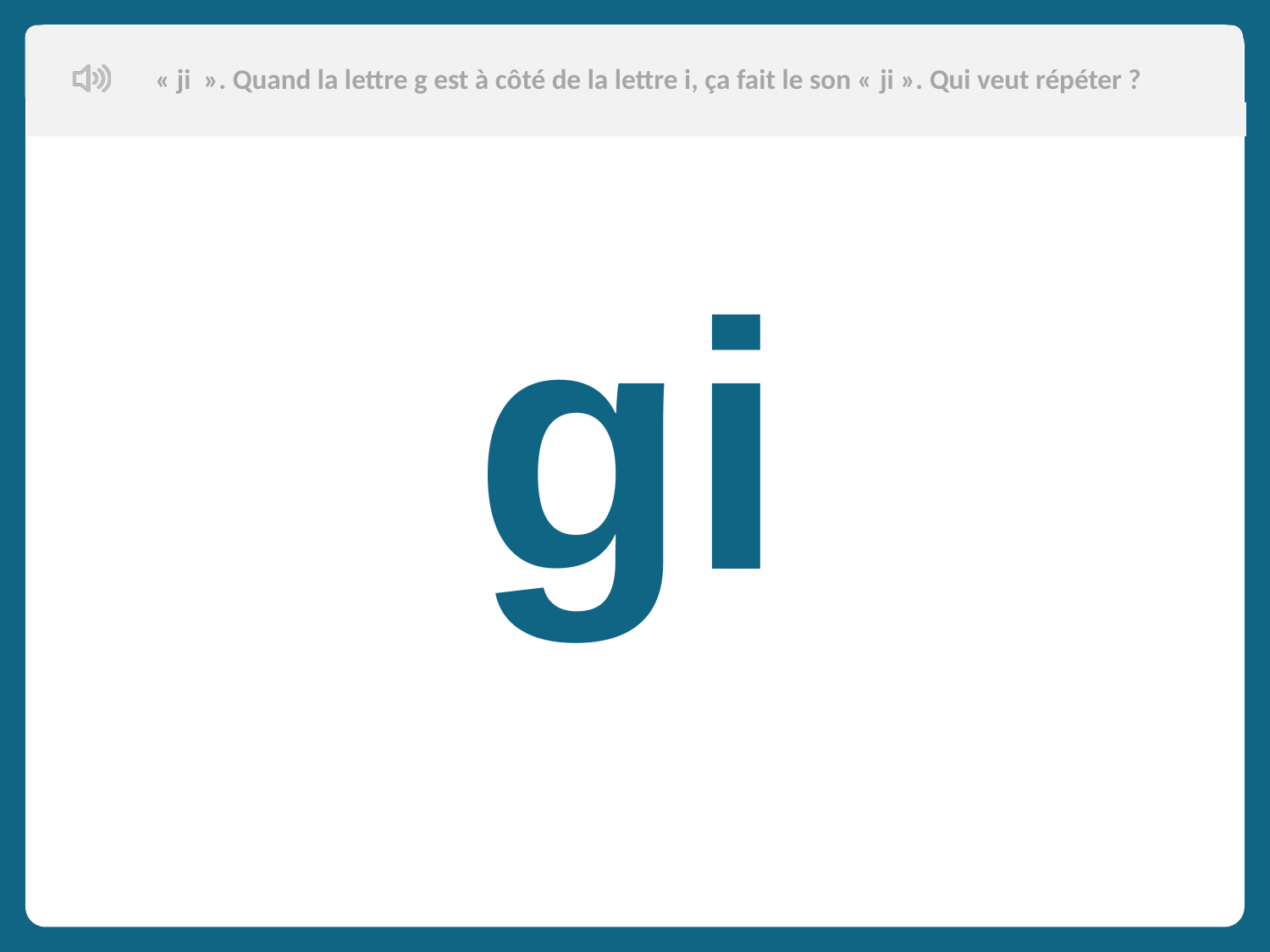

« ji  ». Quand la lettre g est à côté de la lettre i, ça fait le son « ji ». Qui veut répéter ?

Aujourd’hui, nous allons apprendre de nouveaux mots en français.

 gi